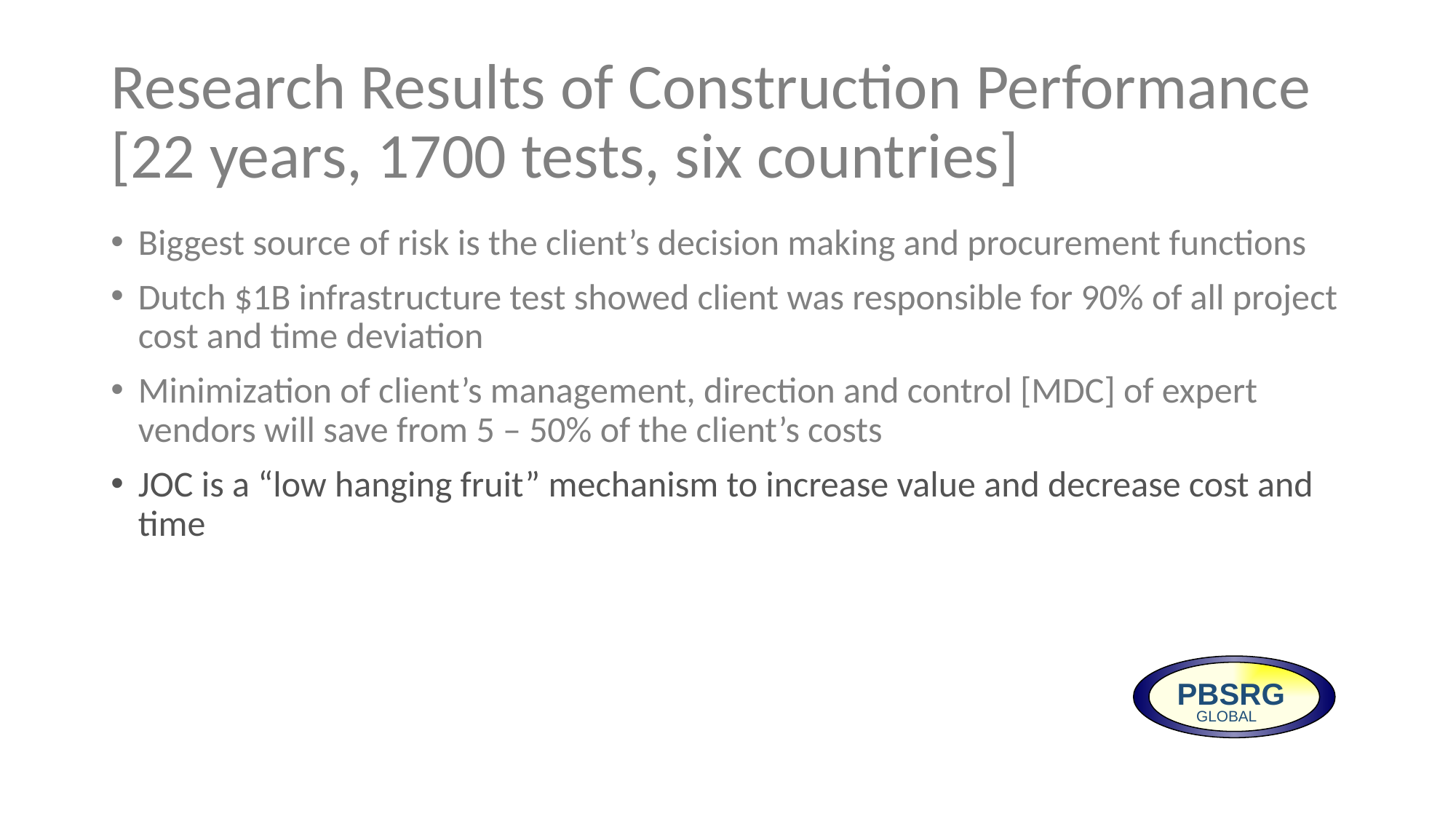

# Research Results of Construction Performance [22 years, 1700 tests, six countries]
Biggest source of risk is the client’s decision making and procurement functions
Dutch $1B infrastructure test showed client was responsible for 90% of all project cost and time deviation
Minimization of client’s management, direction and control [MDC] of expert vendors will save from 5 – 50% of the client’s costs
JOC is a “low hanging fruit” mechanism to increase value and decrease cost and time

PBSRG
GLOBAL